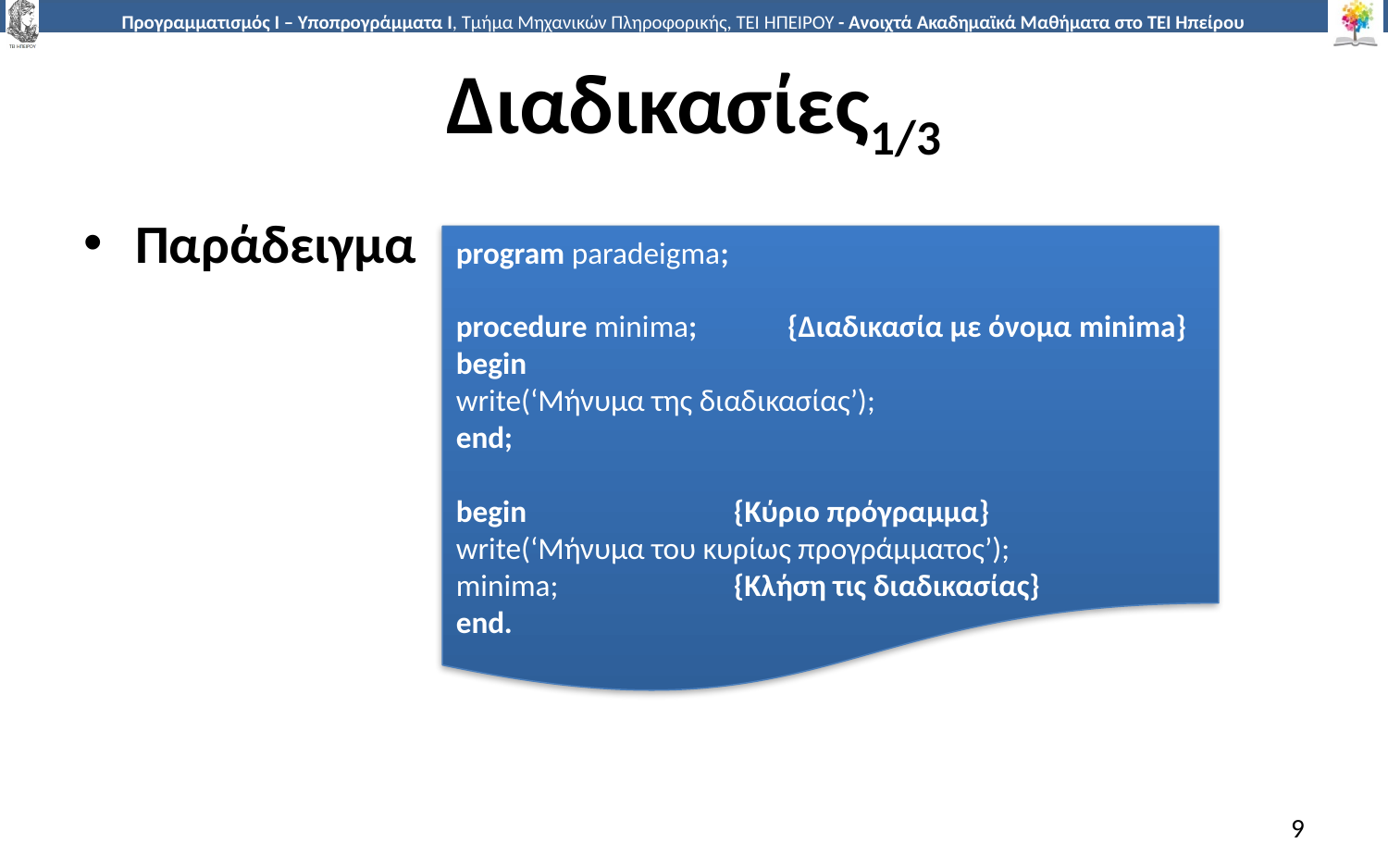

# Διαδικασίες1/3
Παράδειγμα
program paradeigma;

procedure minima;             {Διαδικασία με όνομα minima}
begin
write(‘Μήνυμα της διαδικασίας’);
end;

begin 		{Κύριο πρόγραμμα}
write(‘Μήνυμα του κυρίως προγράμματος’);
minima; 		{Kλήση τις διαδικασίας}
end.

9